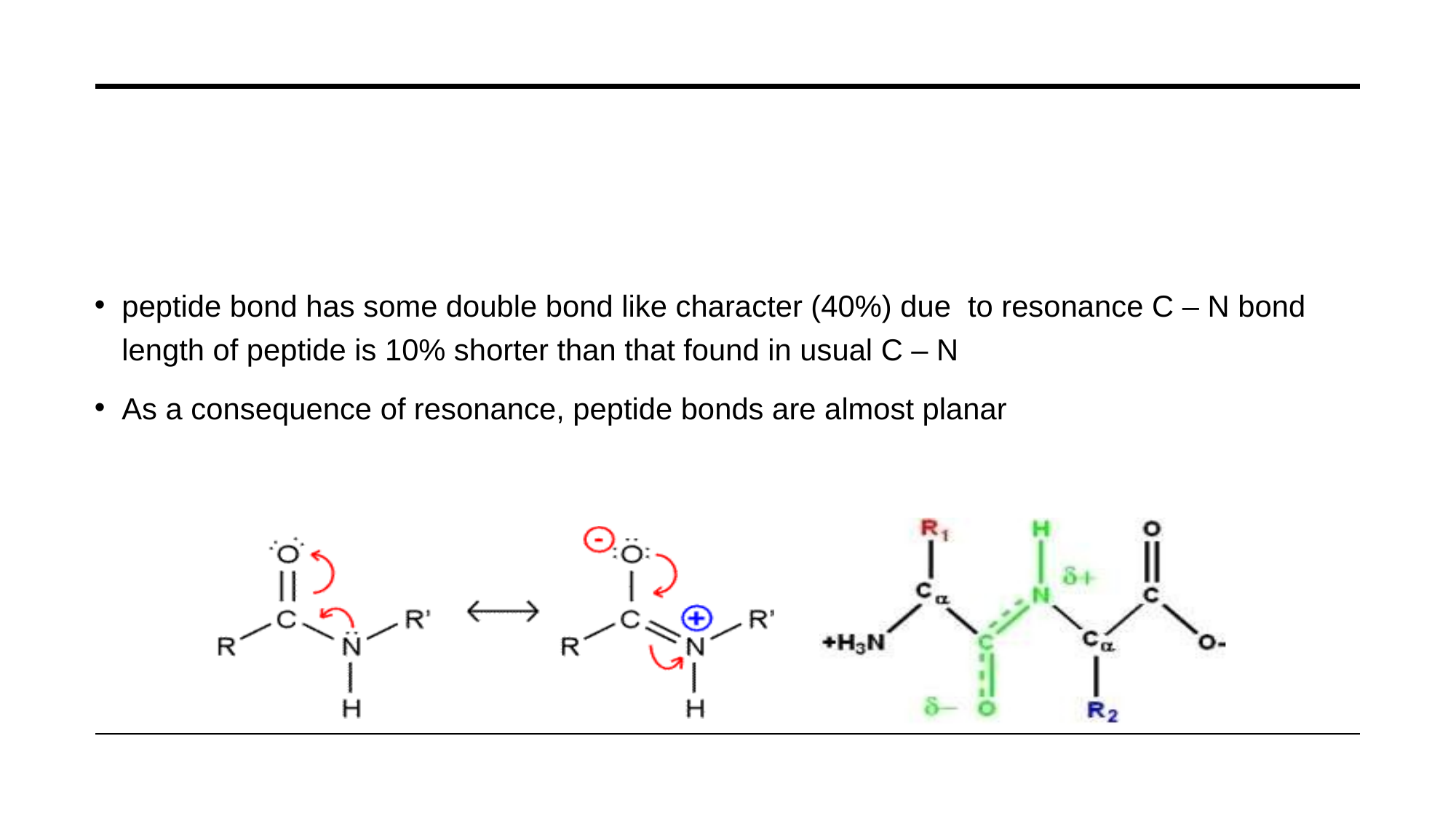

#
peptide bond has some double bond like character (40%) due  to resonance C – N bond length of peptide is 10% shorter than that found in usual C – N
As a consequence of resonance, peptide bonds are almost planar